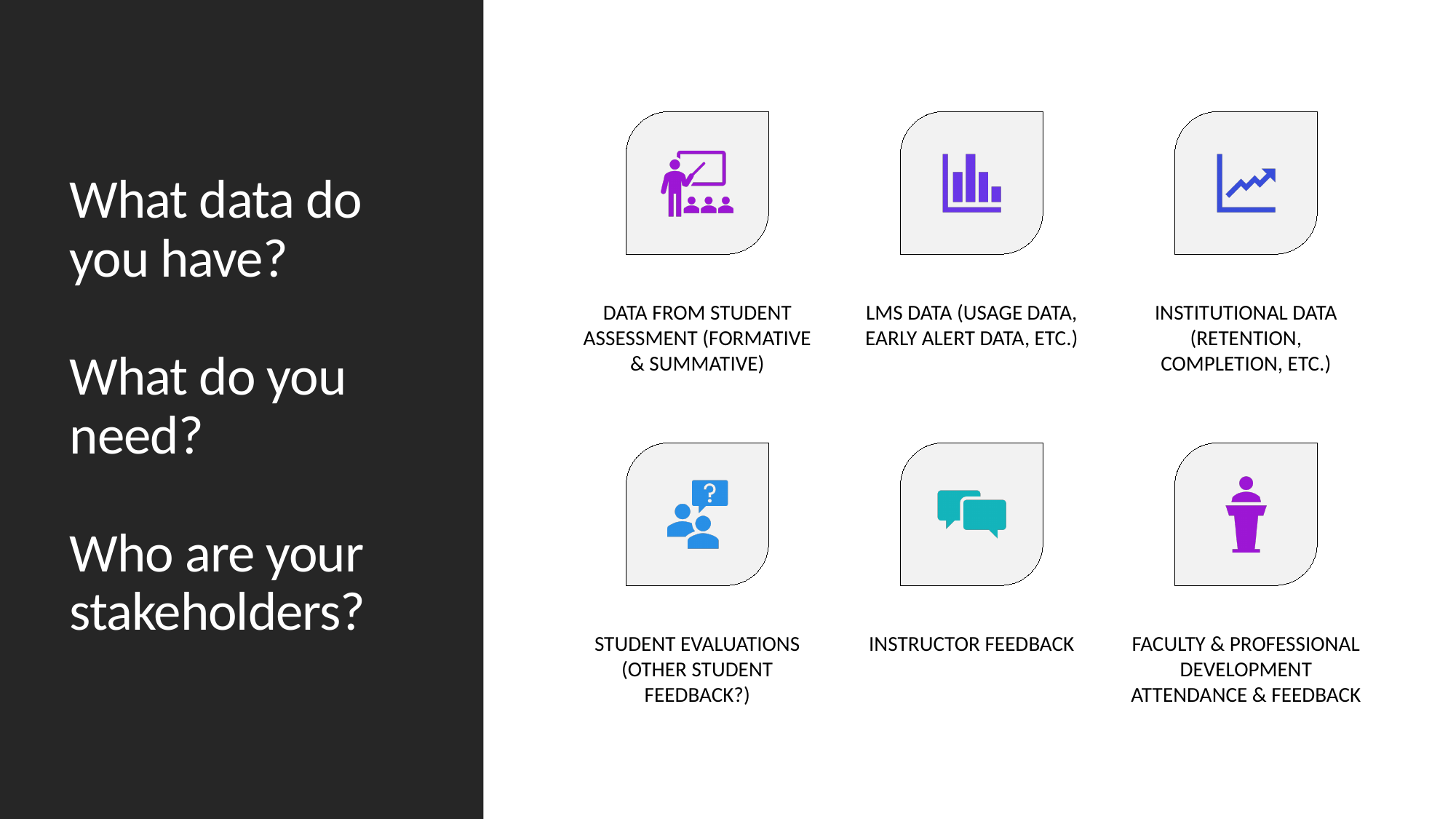

# What data do you have? What do you need? Who are your stakeholders?
Data from student assessment (formative & summative)
LMS data (usage data, early alert data, etc.)
Institutional data (retention, completion, etc.)
Student evaluations (other student feedback?)
Instructor feedback
Faculty & Professional Development attendance & feedback